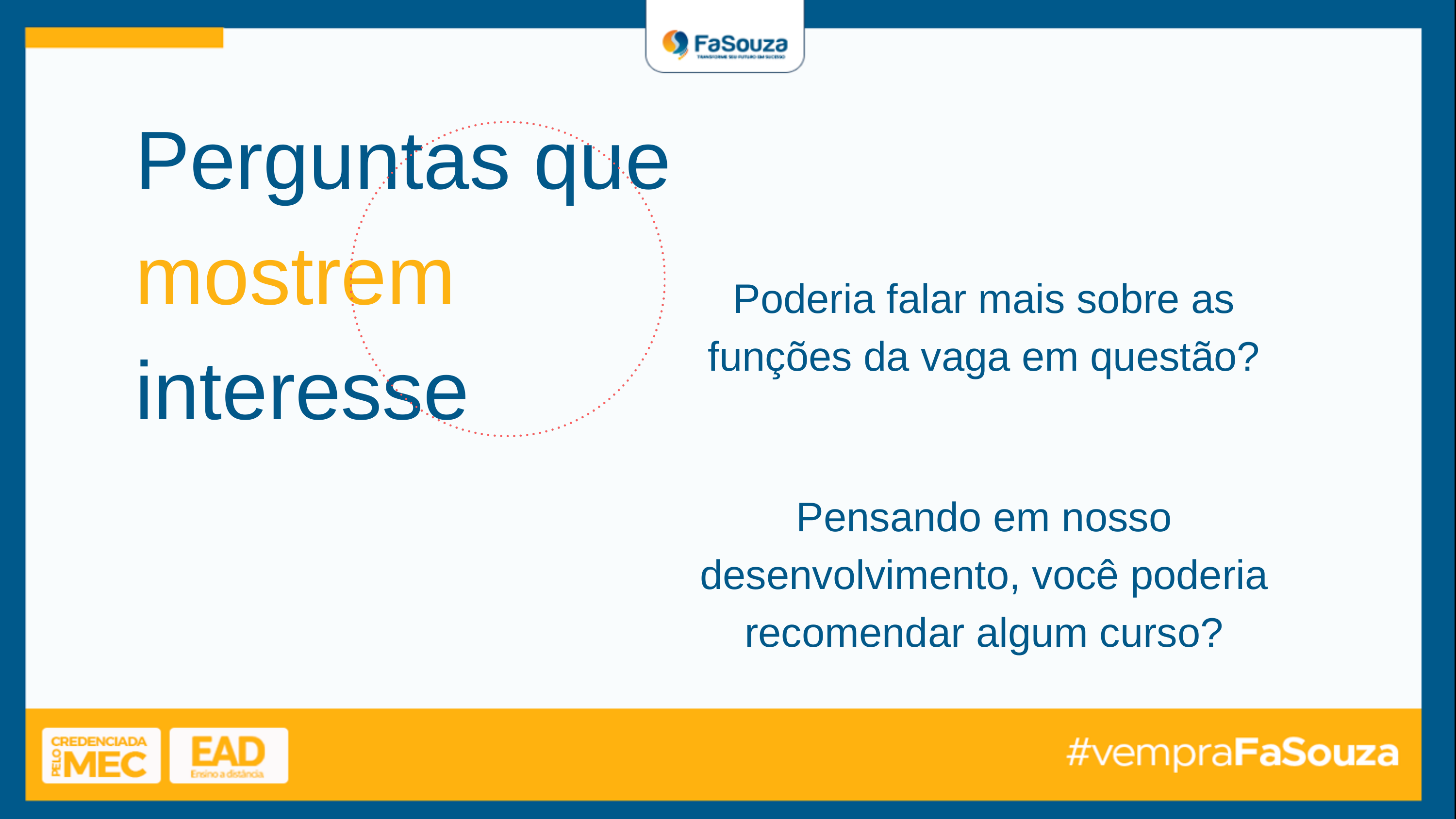

Perguntas que mostrem interesse

Poderia falar mais sobre as funções da vaga em questão?
Pensando em nosso desenvolvimento, você poderia recomendar algum curso?